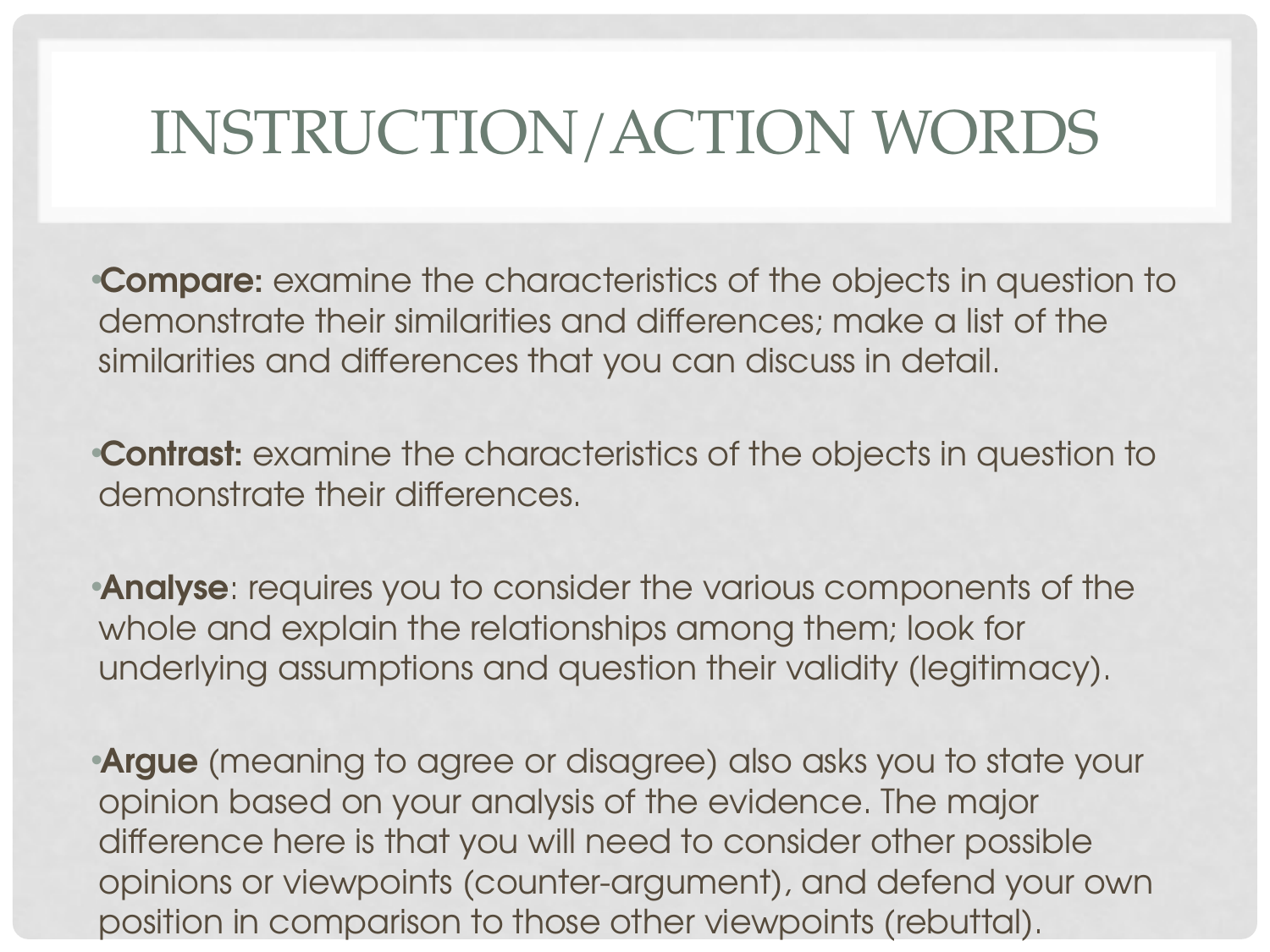

# Instruction/action words

Compare: examine the characteristics of the objects in question to demonstrate their similarities and differences; make a list of the similarities and differences that you can discuss in detail.

Contrast: examine the characteristics of the objects in question to demonstrate their differences.

Analyse: requires you to consider the various components of the whole and explain the relationships among them; look for underlying assumptions and question their validity (legitimacy).

Argue (meaning to agree or disagree) also asks you to state your opinion based on your analysis of the evidence. The major difference here is that you will need to consider other possible opinions or viewpoints (counter-argument), and defend your own position in comparison to those other viewpoints (rebuttal).